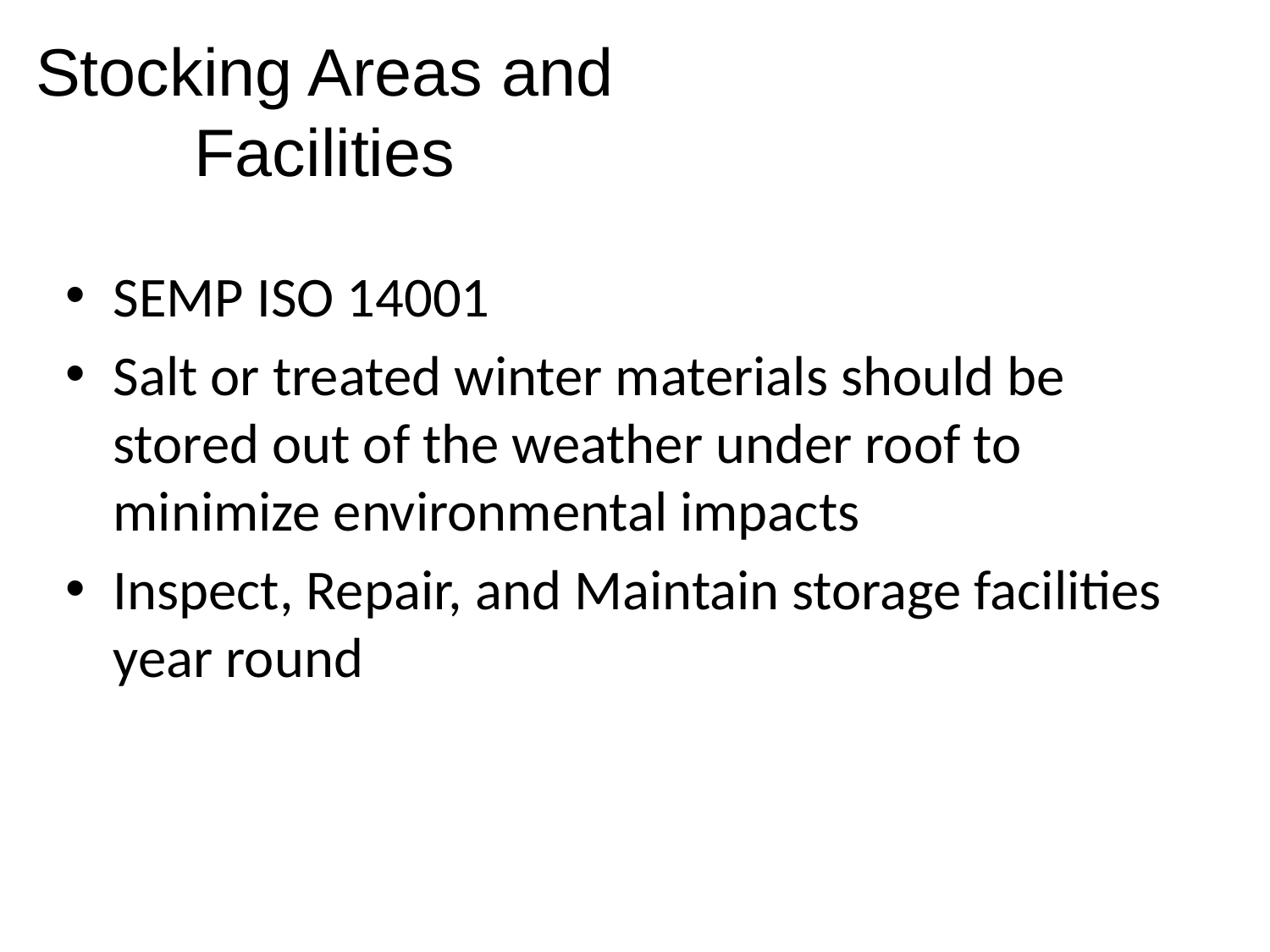

Stocking Areas and Facilities
SEMP ISO 14001
Salt or treated winter materials should be stored out of the weather under roof to minimize environmental impacts
Inspect, Repair, and Maintain storage facilities year round